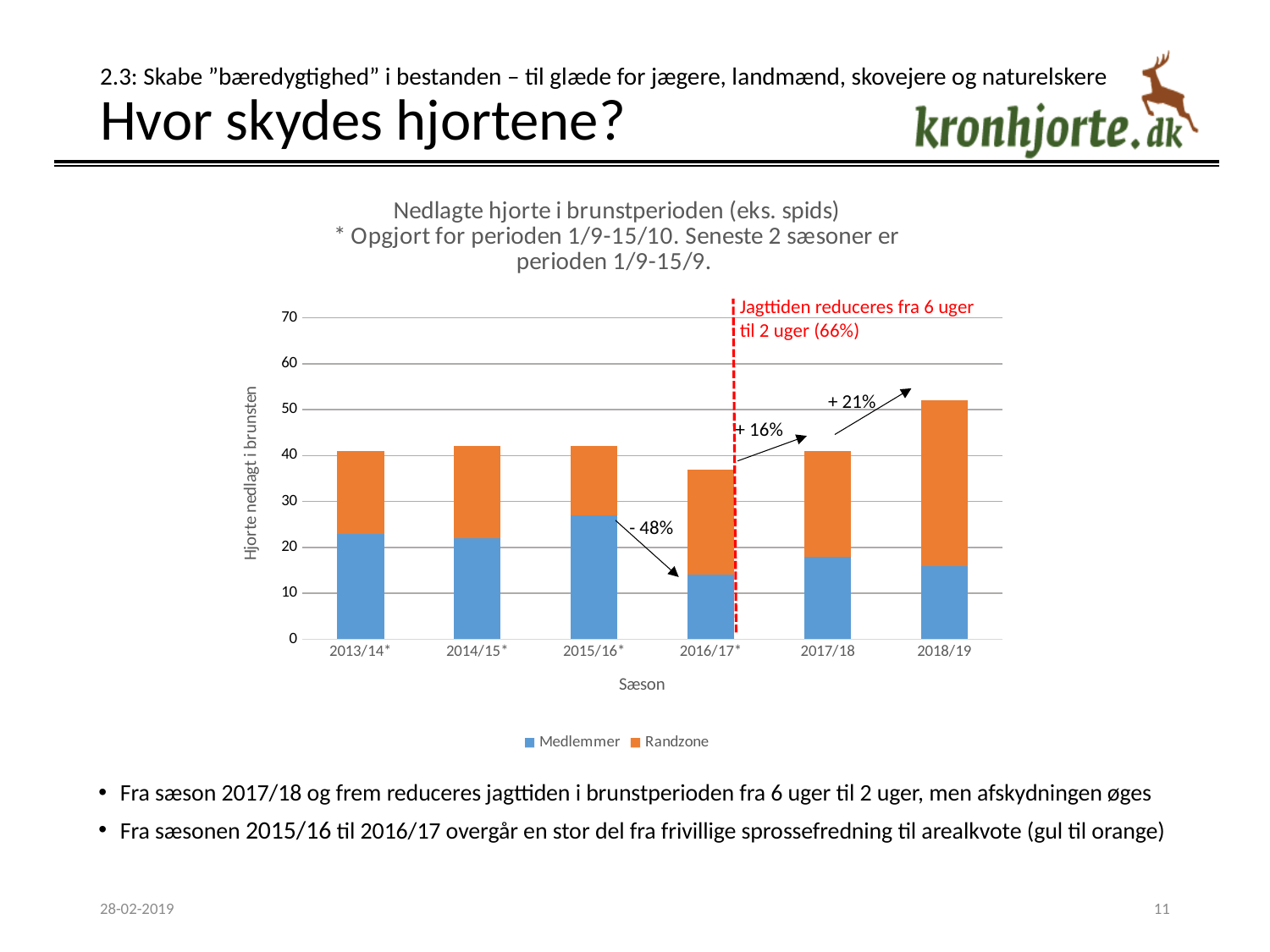

# 2.3: Skabe ”bæredygtighed” i bestanden – til glæde for jægere, landmænd, skovejere og naturelskere Hvor skydes hjortene?

### Chart: Nedlagte hjorte i brunstperioden (eks. spids)
* Opgjort for perioden 1/9-15/10. Seneste 2 sæsoner er perioden 1/9-15/9.

| Category | Medlemmer | Randzone |
|---|---|---|
| 2013/14* | 23.0 | 18.0 |
| 2014/15* | 22.0 | 20.0 |
| 2015/16* | 27.0 | 15.0 |
| 2016/17* | 14.0 | 23.0 |
| 2017/18 | 18.0 | 23.0 |
| 2018/19 | 16.0 | 36.0 |
Jagttiden reduceres fra 6 uger til 2 uger (66%)
+ 21%
+ 16%
- 48%
Fra sæson 2017/18 og frem reduceres jagttiden i brunstperioden fra 6 uger til 2 uger, men afskydningen øges
Fra sæsonen 2015/16 til 2016/17 overgår en stor del fra frivillige sprossefredning til arealkvote (gul til orange)
28-02-2019
11